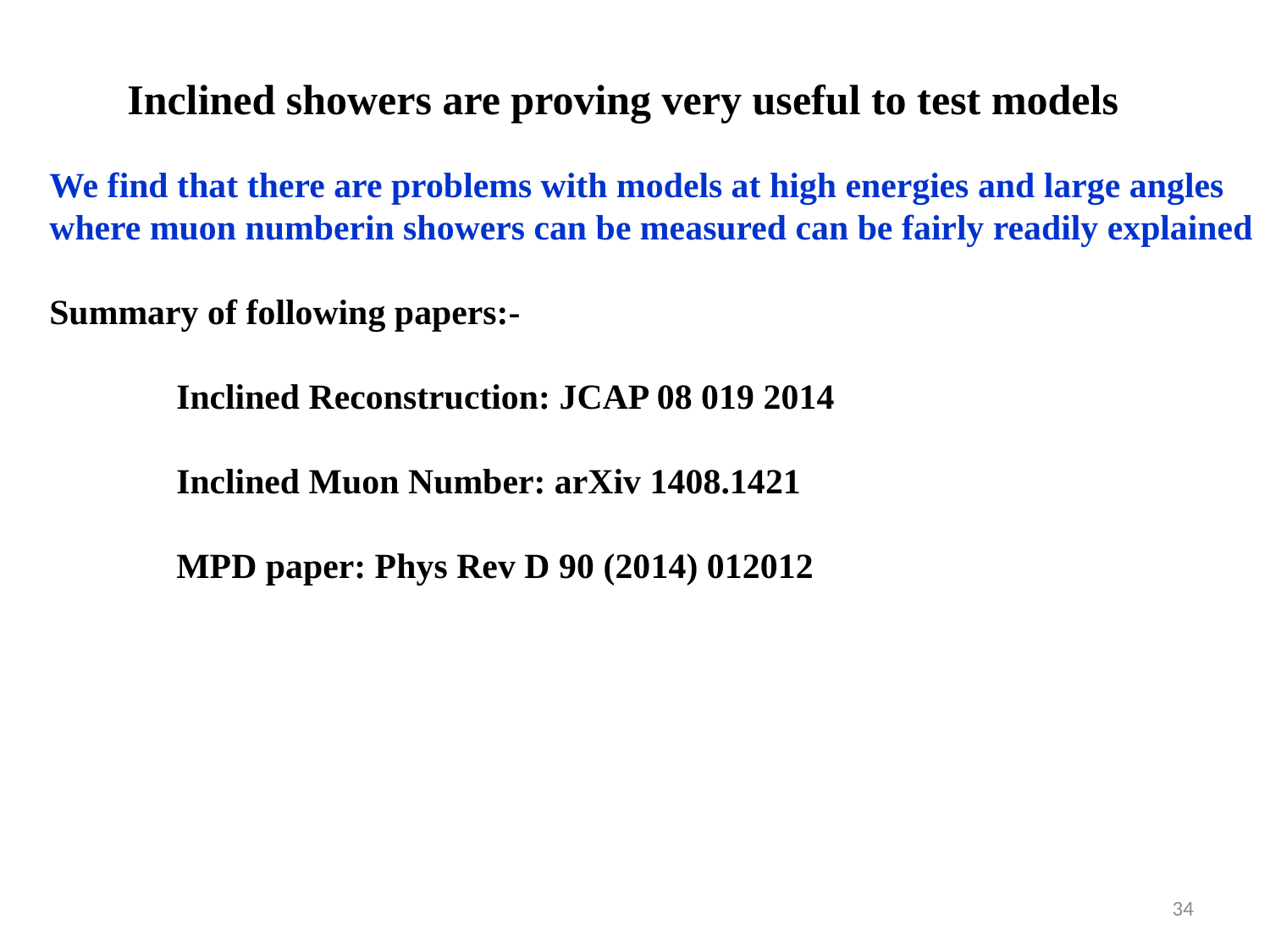

Inclined showers are proving very useful to test models
We find that there are problems with models at high energies and large angles
where muon numberin showers can be measured can be fairly readily explained

Summary of following papers:-

	Inclined Reconstruction: JCAP 08 019 2014

	Inclined Muon Number: arXiv 1408.1421

	MPD paper: Phys Rev D 90 (2014) 012012
34